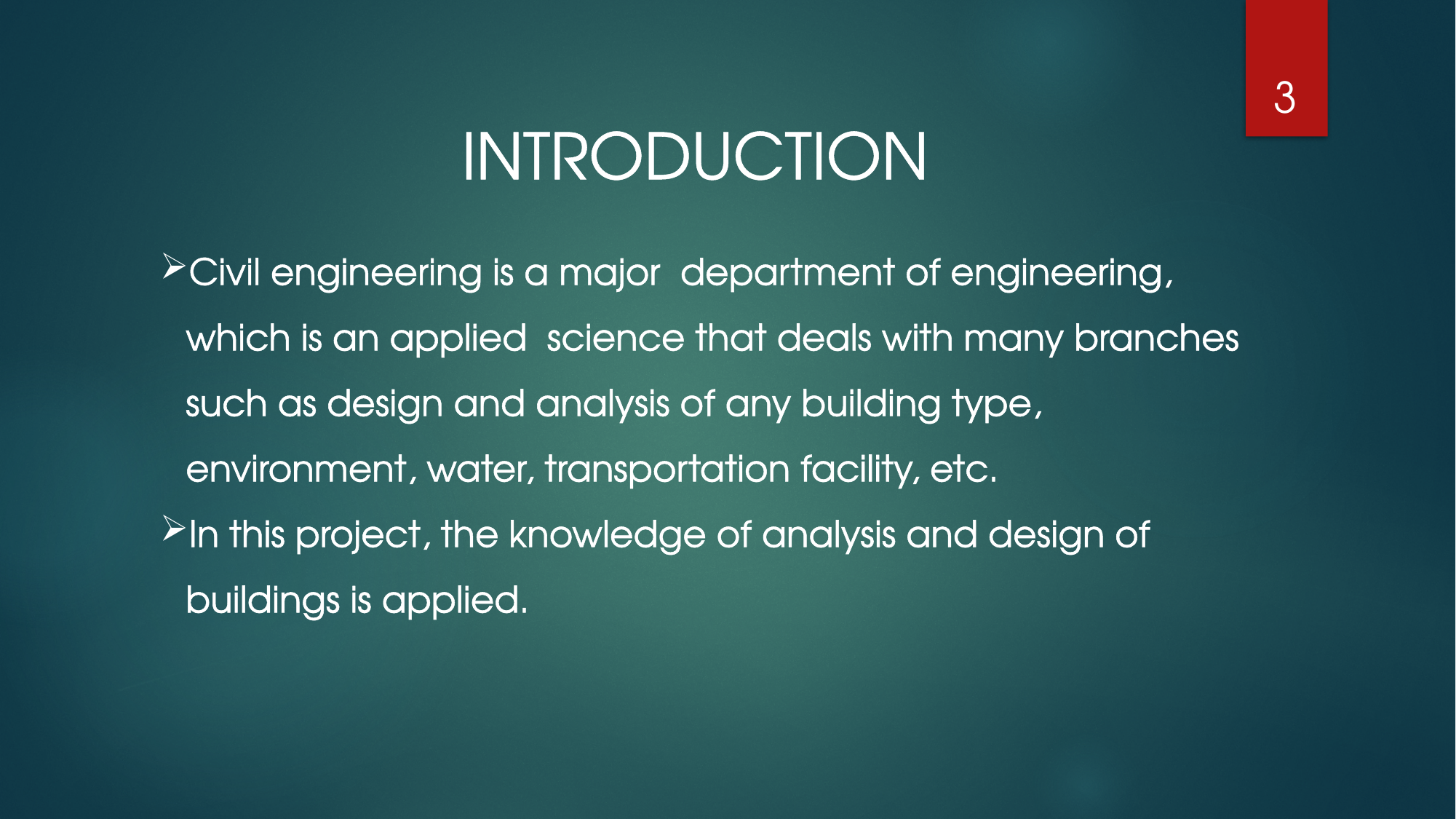

3
INTRODUCTION
Civil engineering is a major  department of engineering, which is an applied  science that deals with many branches such as design and analysis of any building type, environment, water, transportation facility, etc.
In this project, the knowledge of analysis and design of buildings is applied.